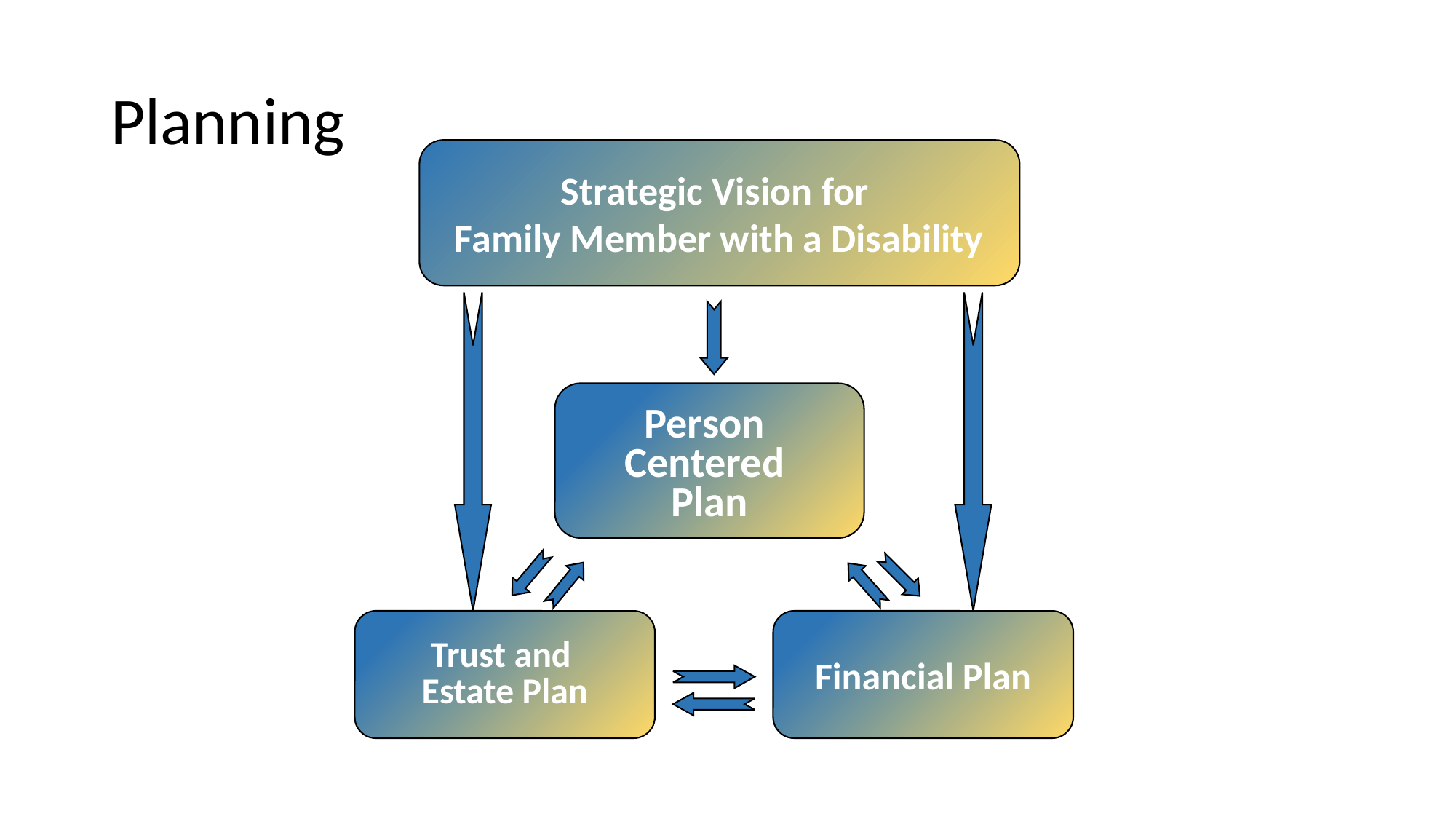

# Planning
Strategic Vision for
Family Member with a Disability

Person
Centered
Plan

Trust and
Estate Plan
Financial Plan